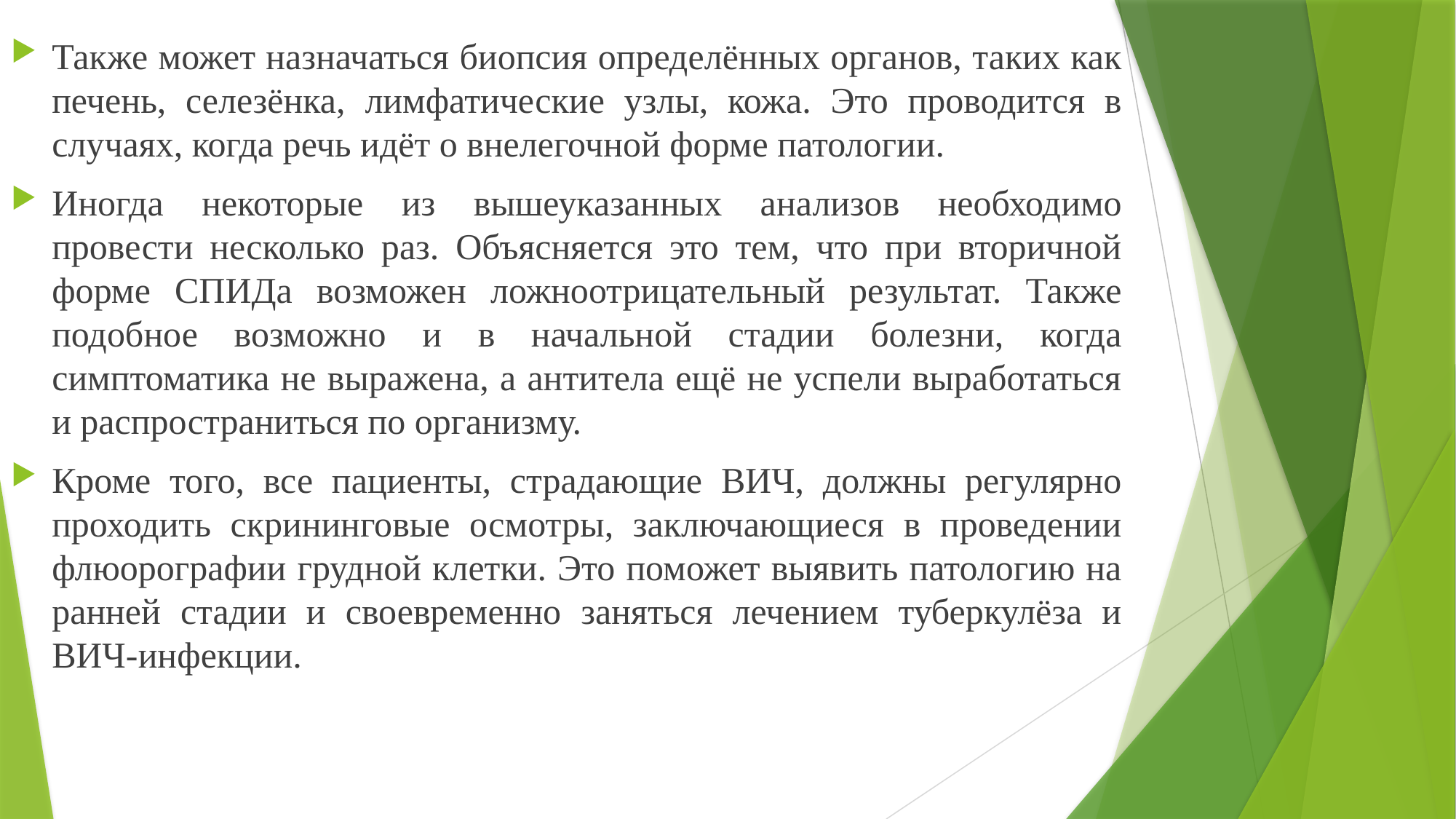

Также может назначаться биопсия определённых органов, таких как печень, селезёнка, лимфатические узлы, кожа. Это проводится в случаях, когда речь идёт о внелегочной форме патологии.
Иногда некоторые из вышеуказанных анализов необходимо провести несколько раз. Объясняется это тем, что при вторичной форме СПИДа возможен ложноотрицательный результат. Также подобное возможно и в начальной стадии болезни, когда симптоматика не выражена, а антитела ещё не успели выработаться и распространиться по организму.
Кроме того, все пациенты, страдающие ВИЧ, должны регулярно проходить скрининговые осмотры, заключающиеся в проведении флюорографии грудной клетки. Это поможет выявить патологию на ранней стадии и своевременно заняться лечением туберкулёза и ВИЧ-инфекции.